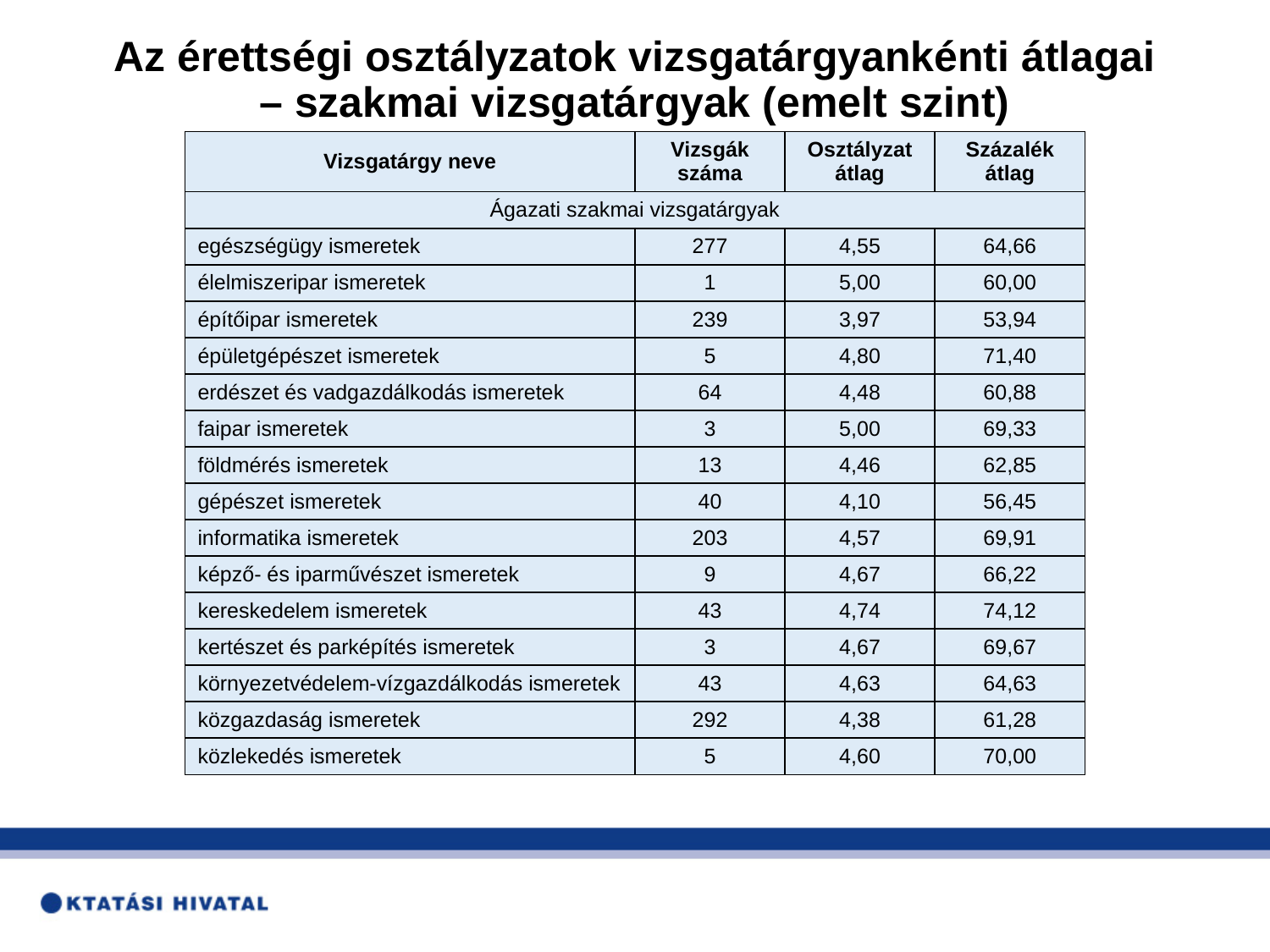

# Az érettségi osztályzatok vizsgatárgyankénti átlagai – szakmai vizsgatárgyak (emelt szint)
| Vizsgatárgy neve | Vizsgák száma | Osztályzat átlag | Százalék átlag |
| --- | --- | --- | --- |
| Ágazati szakmai vizsgatárgyak |  |  |  |
| egészségügy ismeretek | 277 | 4,55 | 64,66 |
| élelmiszeripar ismeretek | 1 | 5,00 | 60,00 |
| építőipar ismeretek | 239 | 3,97 | 53,94 |
| épületgépészet ismeretek | 5 | 4,80 | 71,40 |
| erdészet és vadgazdálkodás ismeretek | 64 | 4,48 | 60,88 |
| faipar ismeretek | 3 | 5,00 | 69,33 |
| földmérés ismeretek | 13 | 4,46 | 62,85 |
| gépészet ismeretek | 40 | 4,10 | 56,45 |
| informatika ismeretek | 203 | 4,57 | 69,91 |
| képző- és iparművészet ismeretek | 9 | 4,67 | 66,22 |
| kereskedelem ismeretek | 43 | 4,74 | 74,12 |
| kertészet és parképítés ismeretek | 3 | 4,67 | 69,67 |
| környezetvédelem-vízgazdálkodás ismeretek | 43 | 4,63 | 64,63 |
| közgazdaság ismeretek | 292 | 4,38 | 61,28 |
| közlekedés ismeretek | 5 | 4,60 | 70,00 |